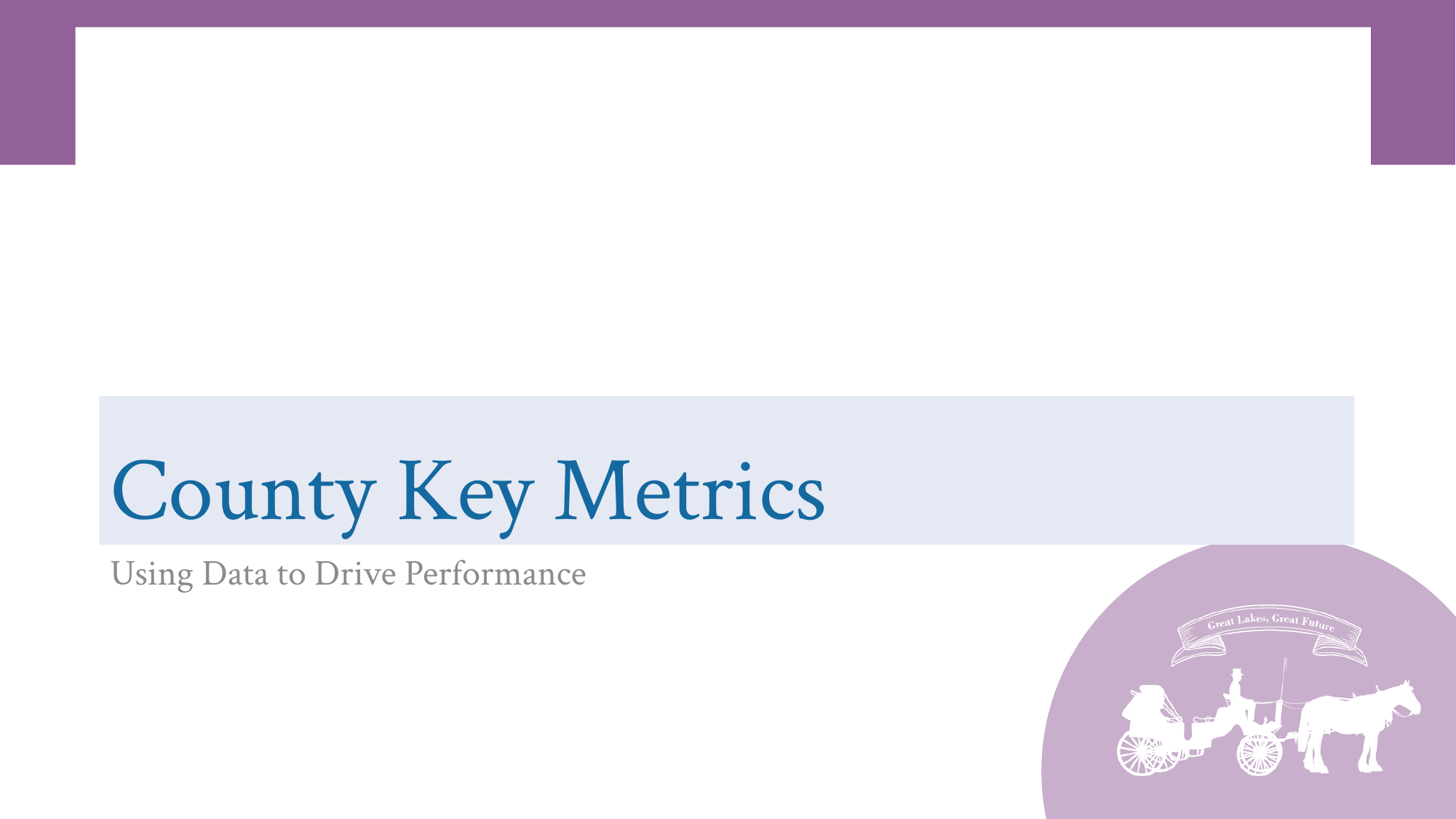

# County Key Metrics
Using Data to Drive Performance